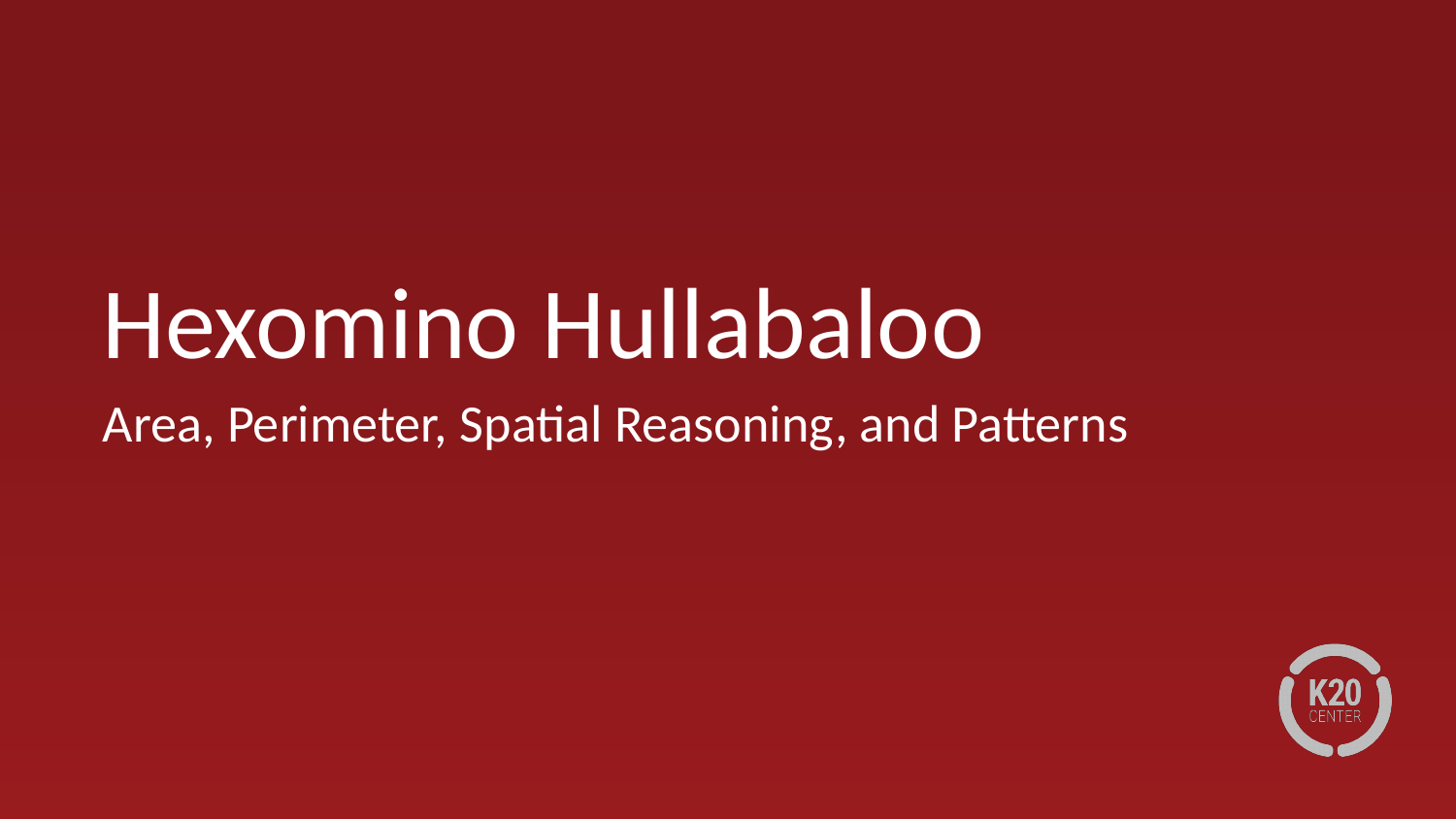

# Hexomino Hullabaloo
Area, Perimeter, Spatial Reasoning, and Patterns